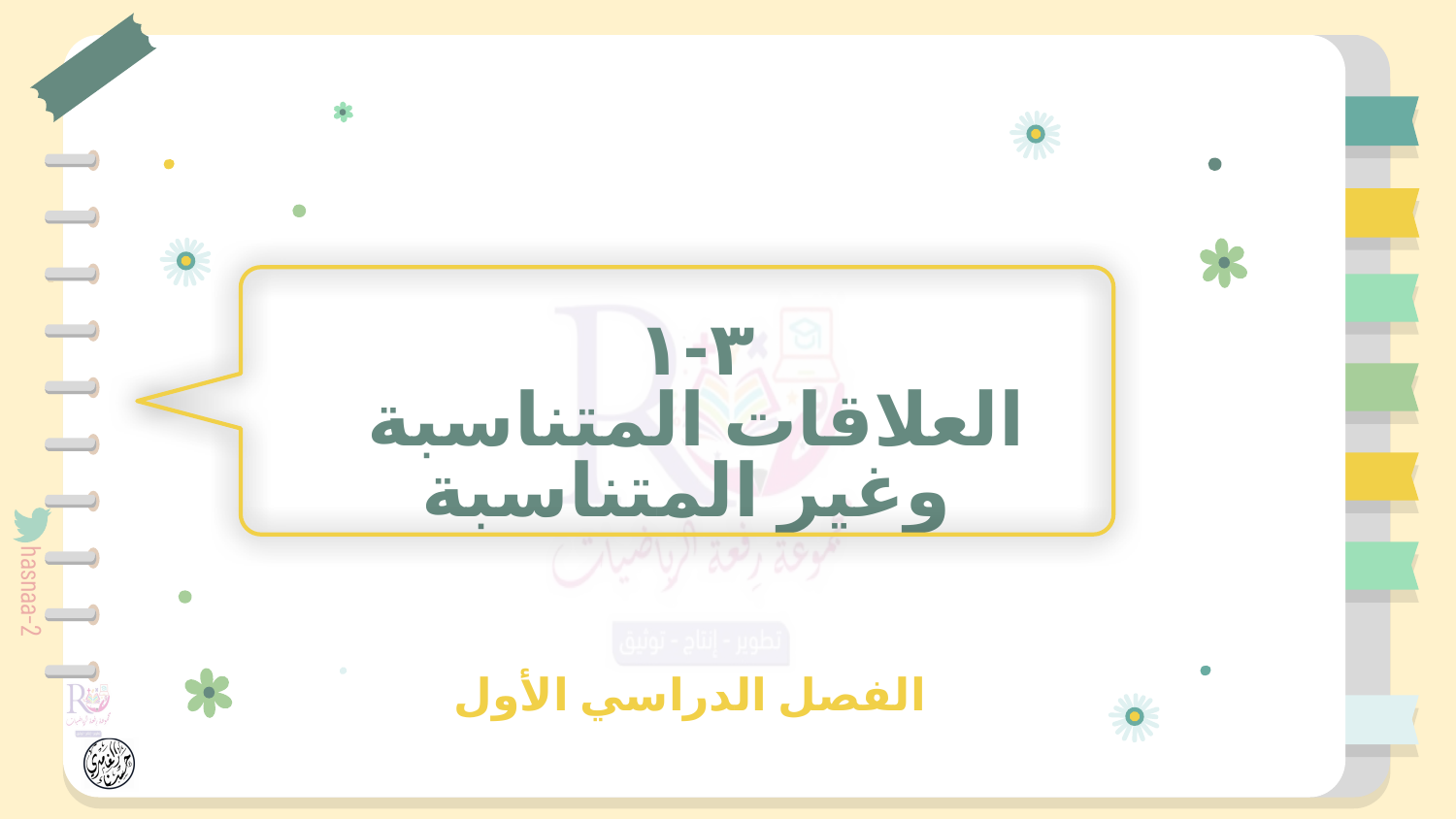

٣-١
العلاقات المتناسبة وغير المتناسبة

الفصل الدراسي الأول